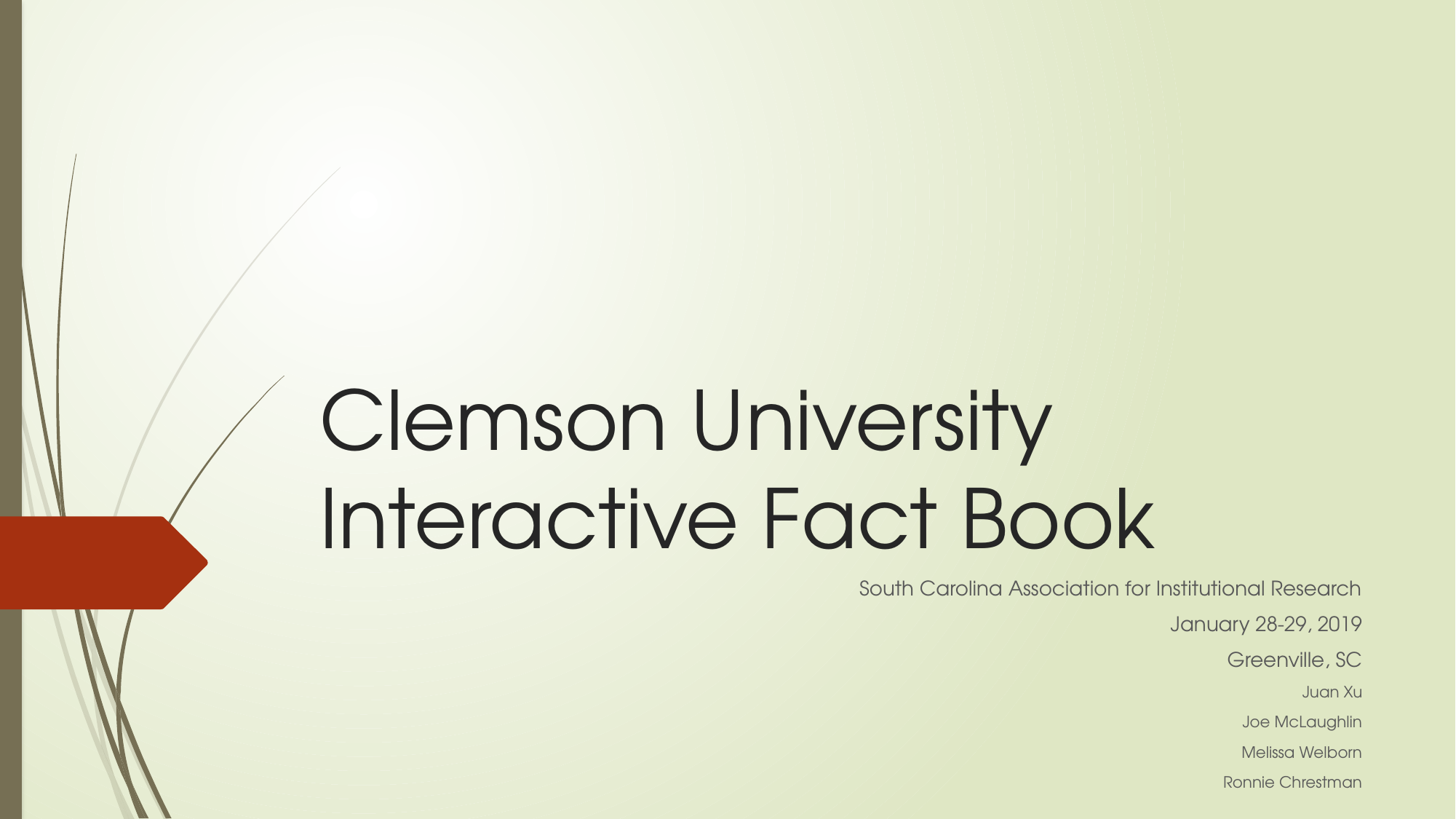

# Clemson University Interactive Fact Book
South Carolina Association for Institutional Research
January 28-29, 2019
Greenville, SC
Juan Xu
Joe McLaughlin
Melissa Welborn
Ronnie Chrestman